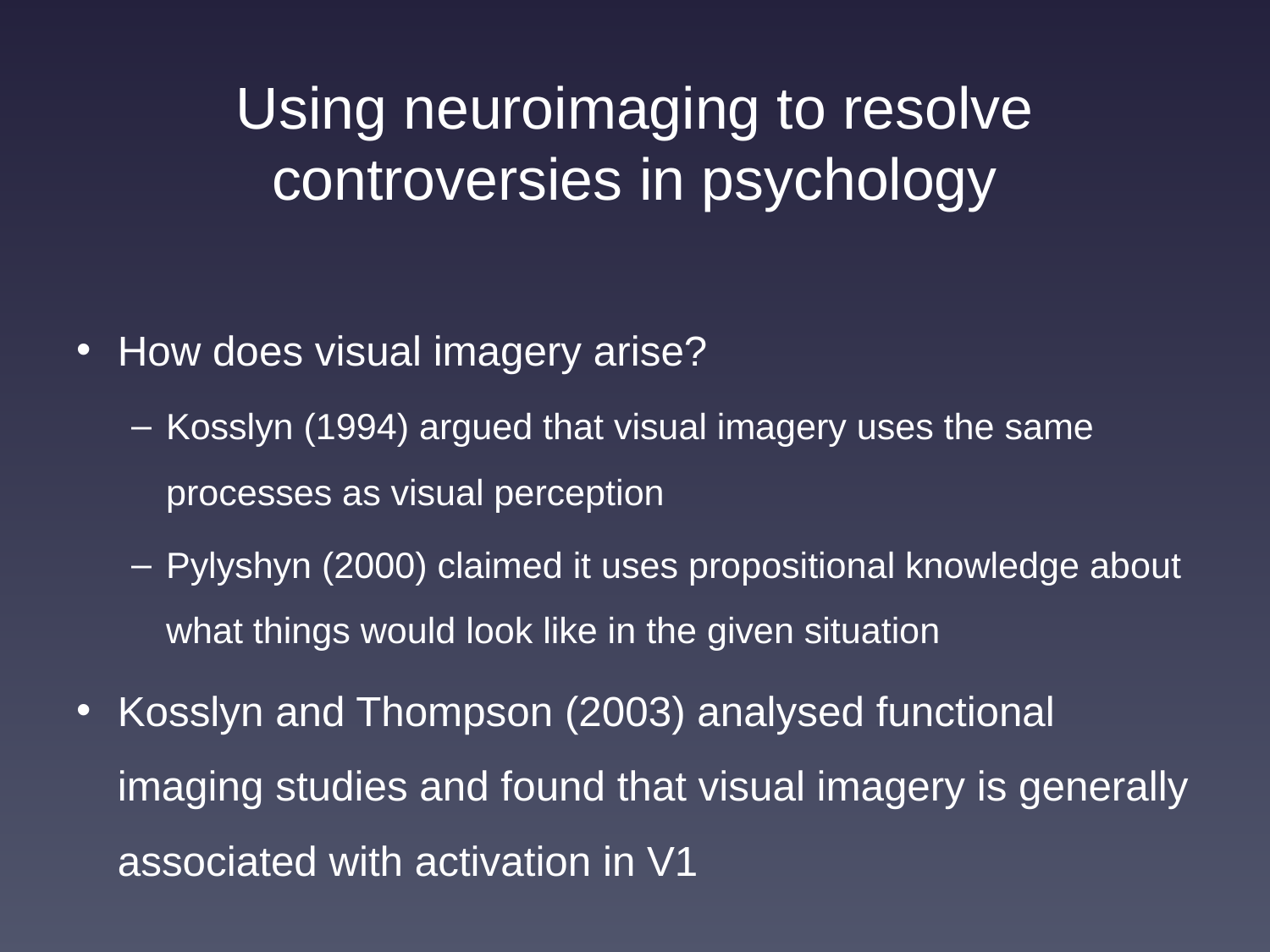

# Using neuroimaging to resolve controversies in psychology
How does visual imagery arise?
Kosslyn (1994) argued that visual imagery uses the same processes as visual perception
Pylyshyn (2000) claimed it uses propositional knowledge about what things would look like in the given situation
Kosslyn and Thompson (2003) analysed functional imaging studies and found that visual imagery is generally associated with activation in V1